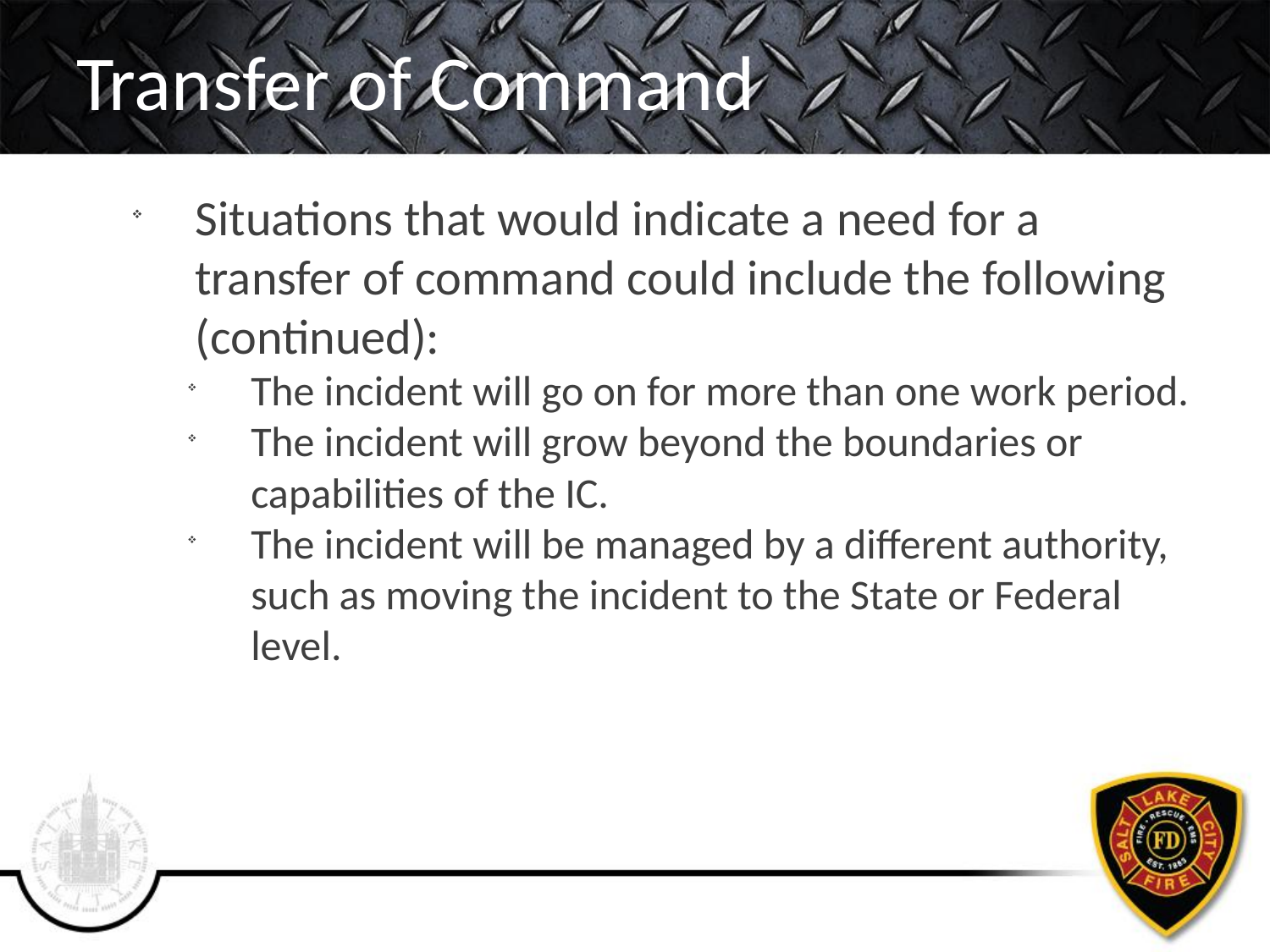

# Transfer of Command
Situations that would indicate a need for a transfer of command could include the following (continued):
The incident will go on for more than one work period.
The incident will grow beyond the boundaries or capabilities of the IC.
The incident will be managed by a different authority, such as moving the incident to the State or Federal level.